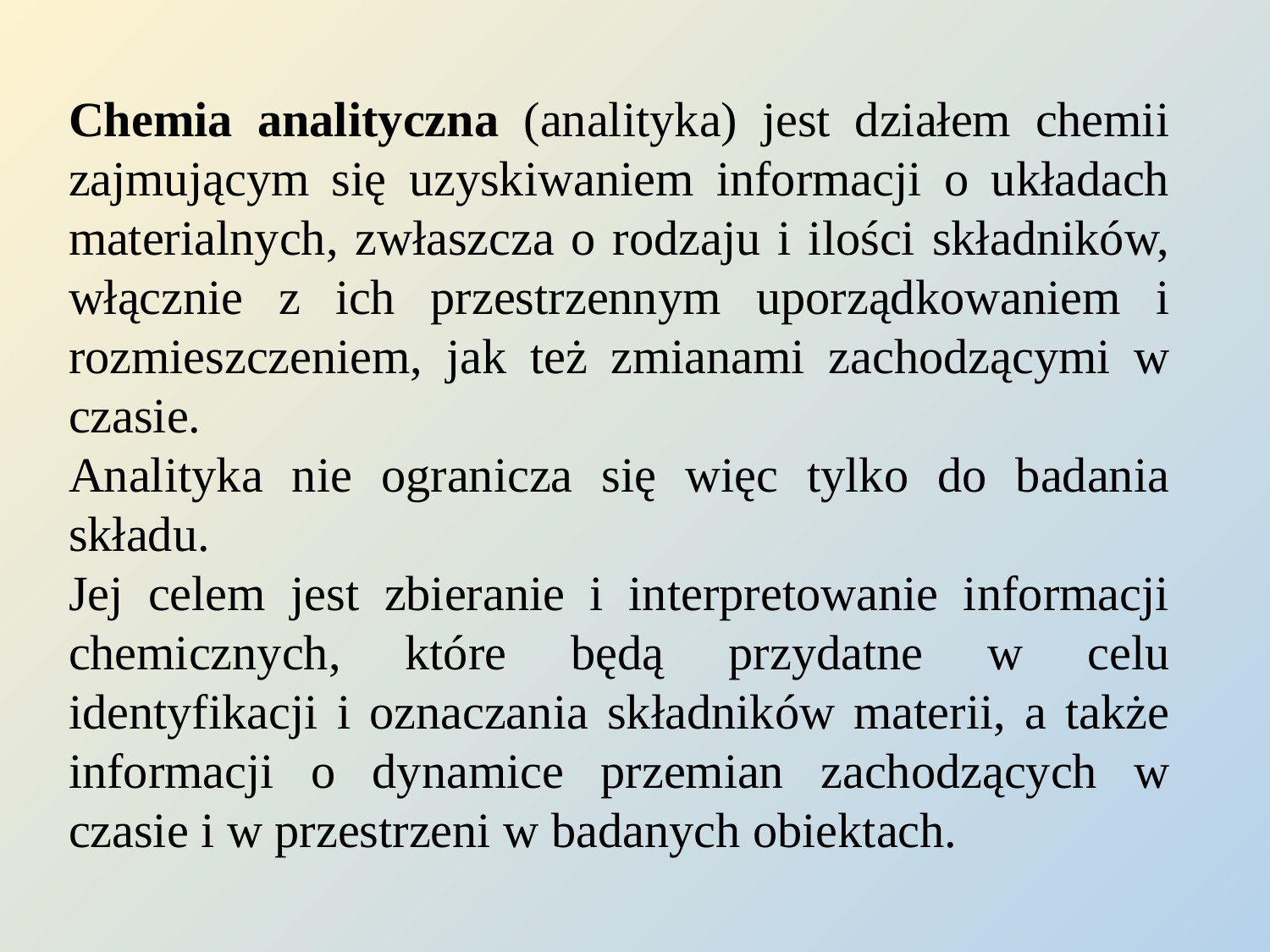

Chemia analityczna (analityka) jest działem chemii zajmującym się uzyskiwaniem informacji o układach materialnych, zwłaszcza o rodzaju i ilości składników, włącznie z ich przestrzennym uporządkowaniem i rozmieszczeniem, jak też zmianami zachodzącymi w czasie.
Analityka nie ogranicza się więc tylko do badania składu.
Jej celem jest zbieranie i interpretowanie informacji chemicznych, które będą przydatne w celu identyfikacji i oznaczania składników materii, a także informacji o dynamice przemian zachodzących w czasie i w przestrzeni w badanych obiektach.